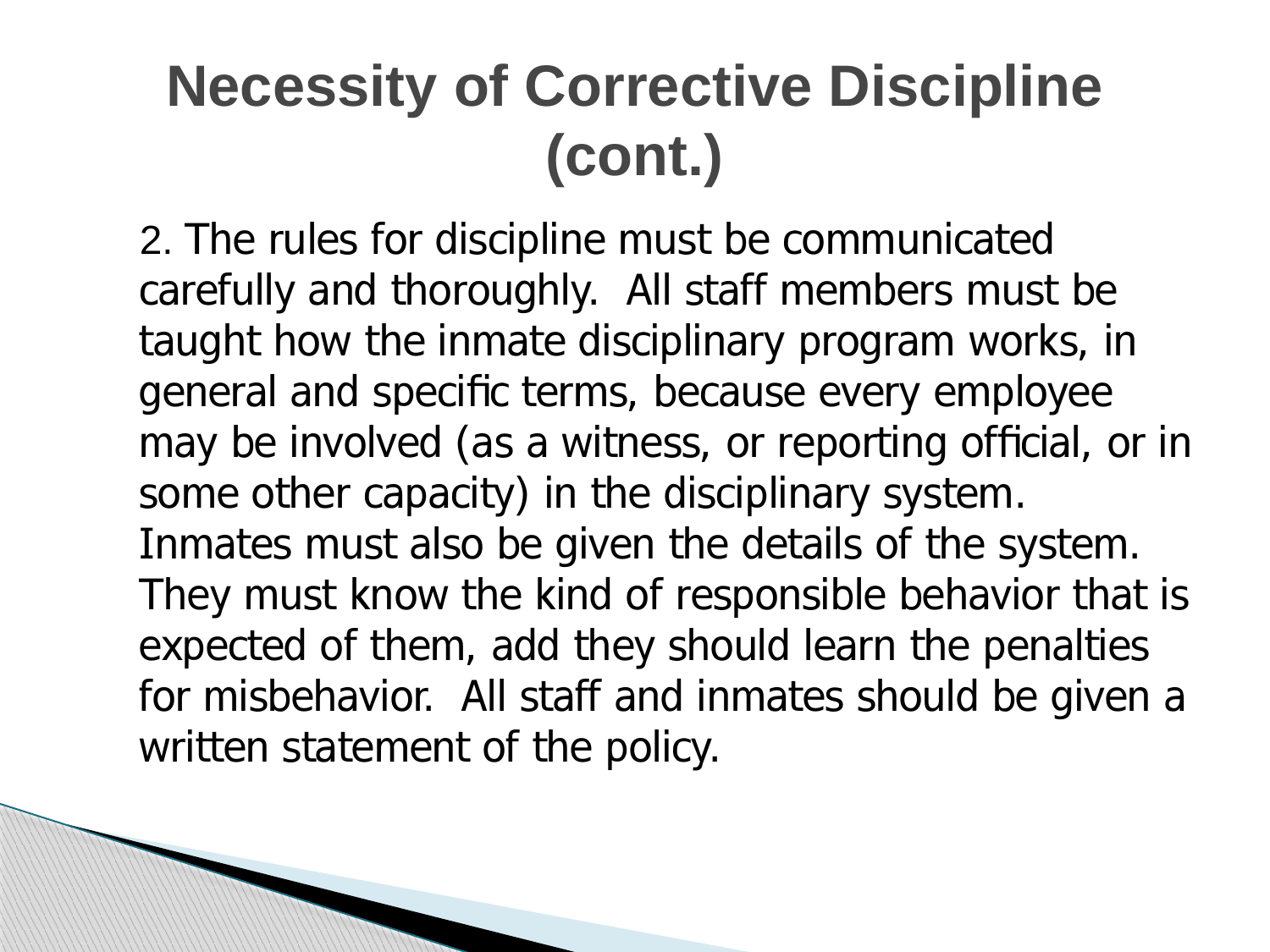

# Necessity of Corrective Discipline (cont.)
2. The rules for discipline must be communicated carefully and thoroughly.  All staff members must be taught how the inmate disciplinary program works, in general and specific terms, because every employee may be involved (as a witness, or reporting official, or in some other capacity) in the disciplinary system.  Inmates must also be given the details of the system.  They must know the kind of responsible behavior that is expected of them, add they should learn the penalties for misbehavior.  All staff and inmates should be given a written statement of the policy.